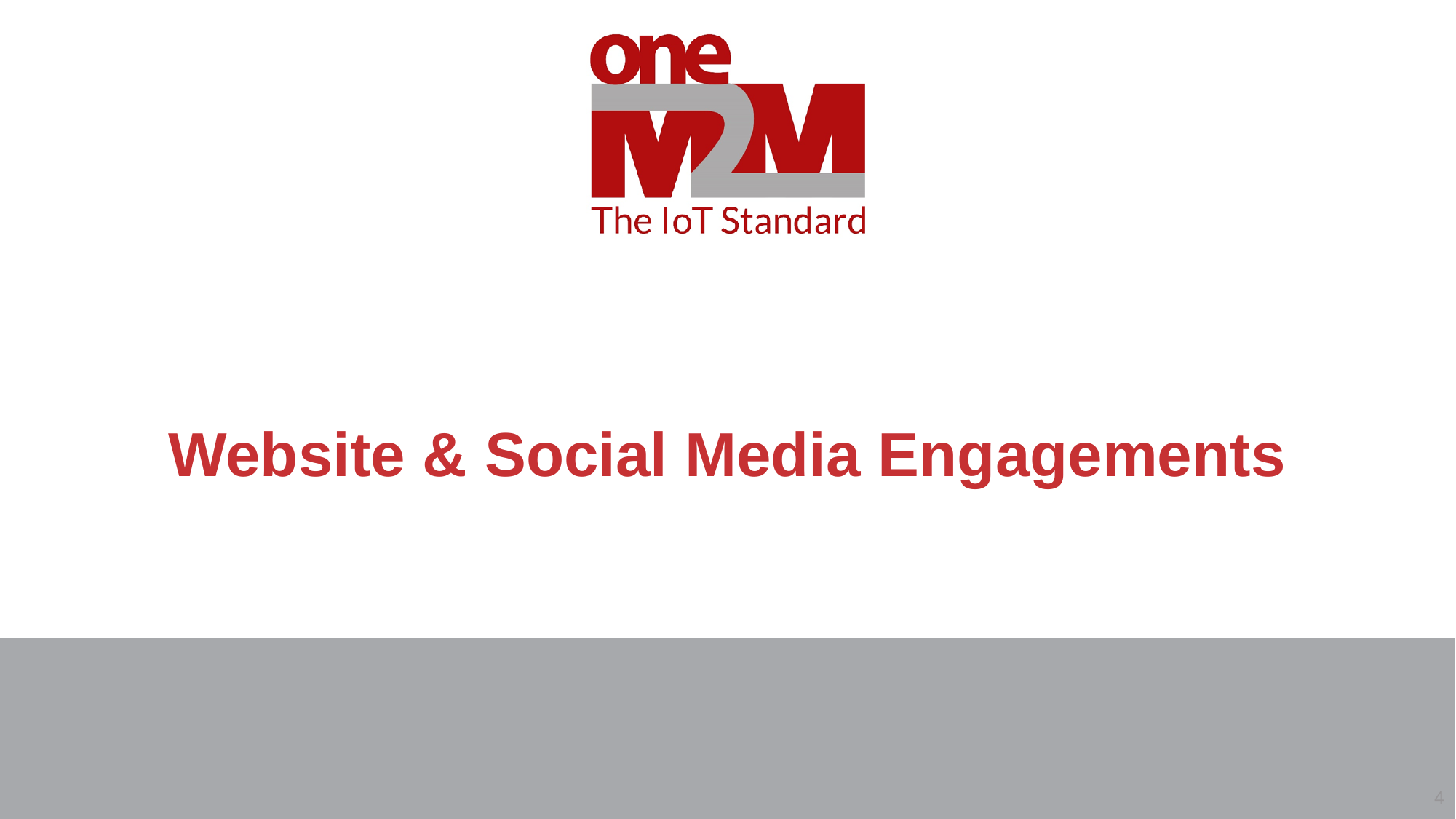

# Website & Social Media Engagements
4